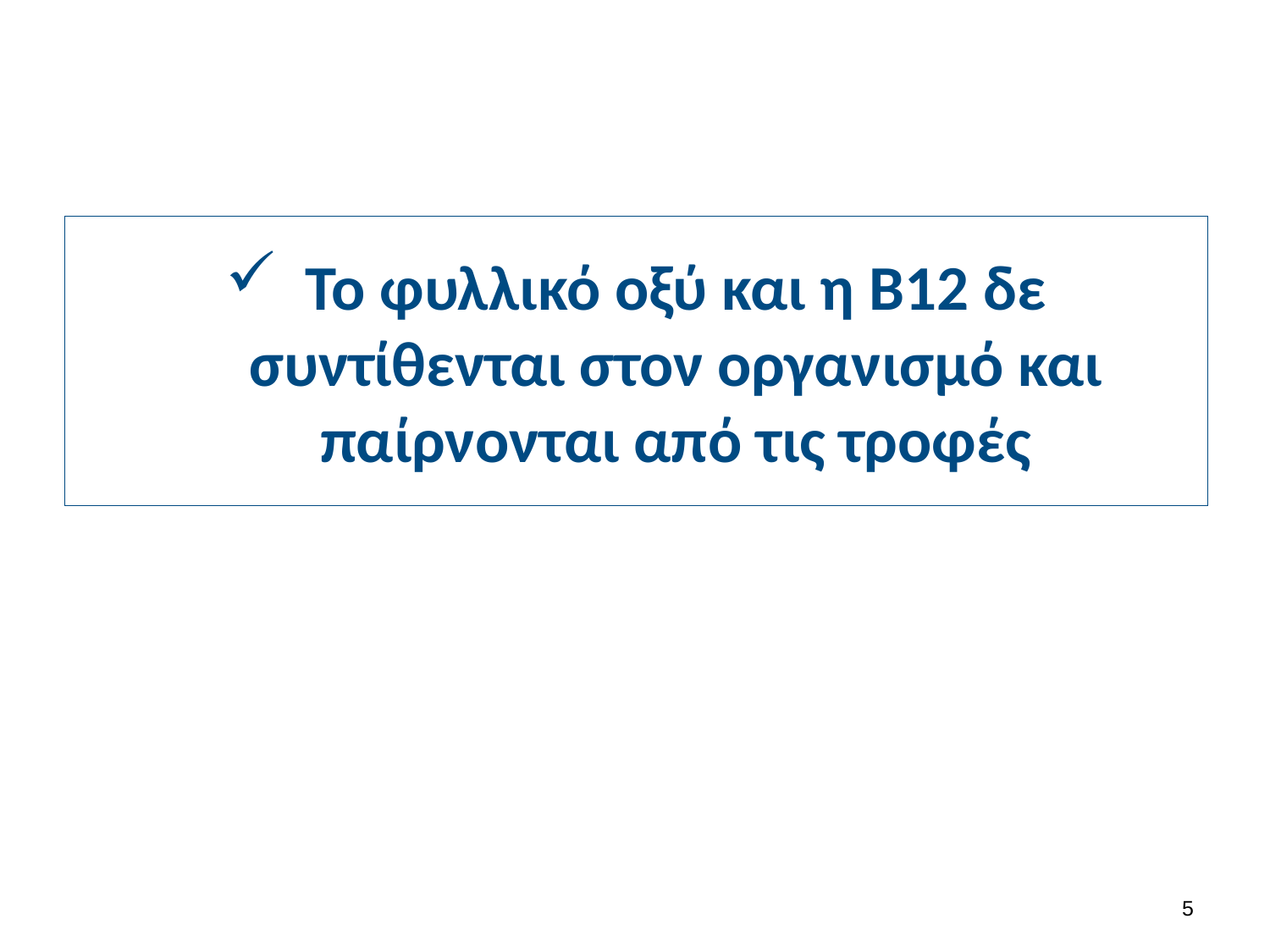

# Το φυλλικό οξύ και η Β12 δε συντίθενται στον οργανισμό και παίρνονται από τις τροφές
5